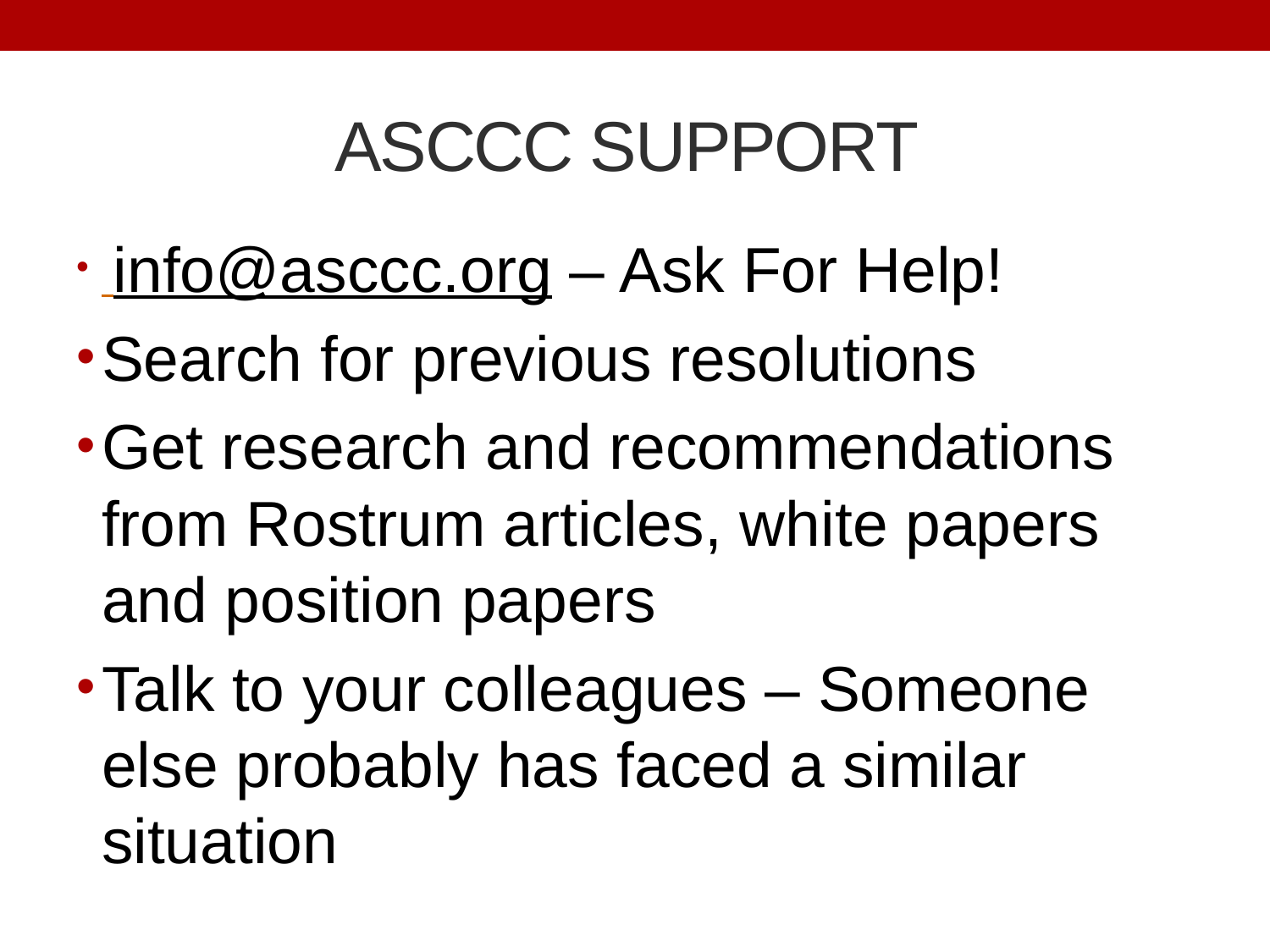

# ASCCC SUPPORT
 info@asccc.org – Ask For Help!
Search for previous resolutions
Get research and recommendations from Rostrum articles, white papers and position papers
Talk to your colleagues – Someone else probably has faced a similar situation